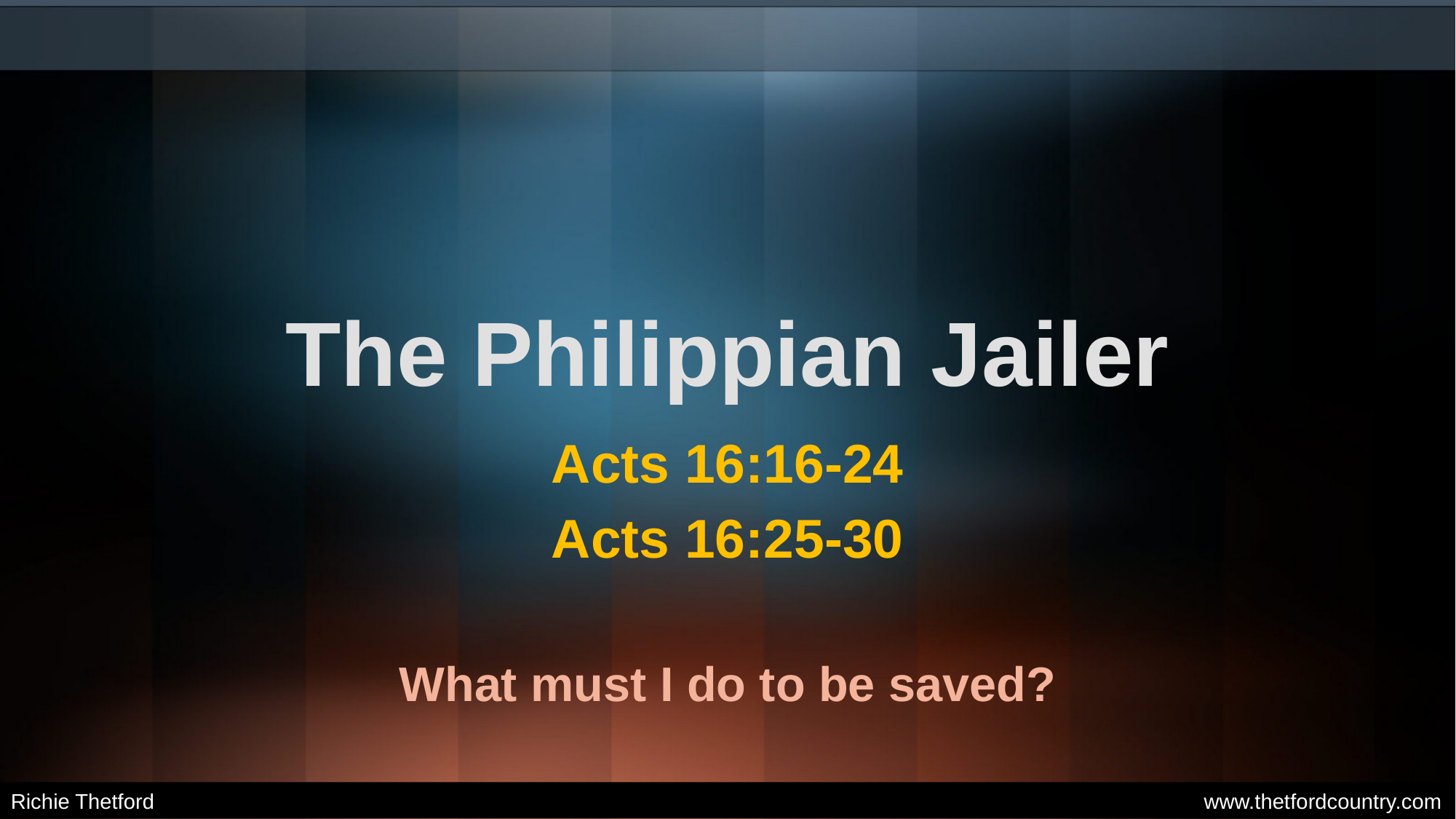

# The Philippian Jailer
Acts 16:16-24
Acts 16:25-30
What must I do to be saved?
Richie Thetford									                 www.thetfordcountry.com